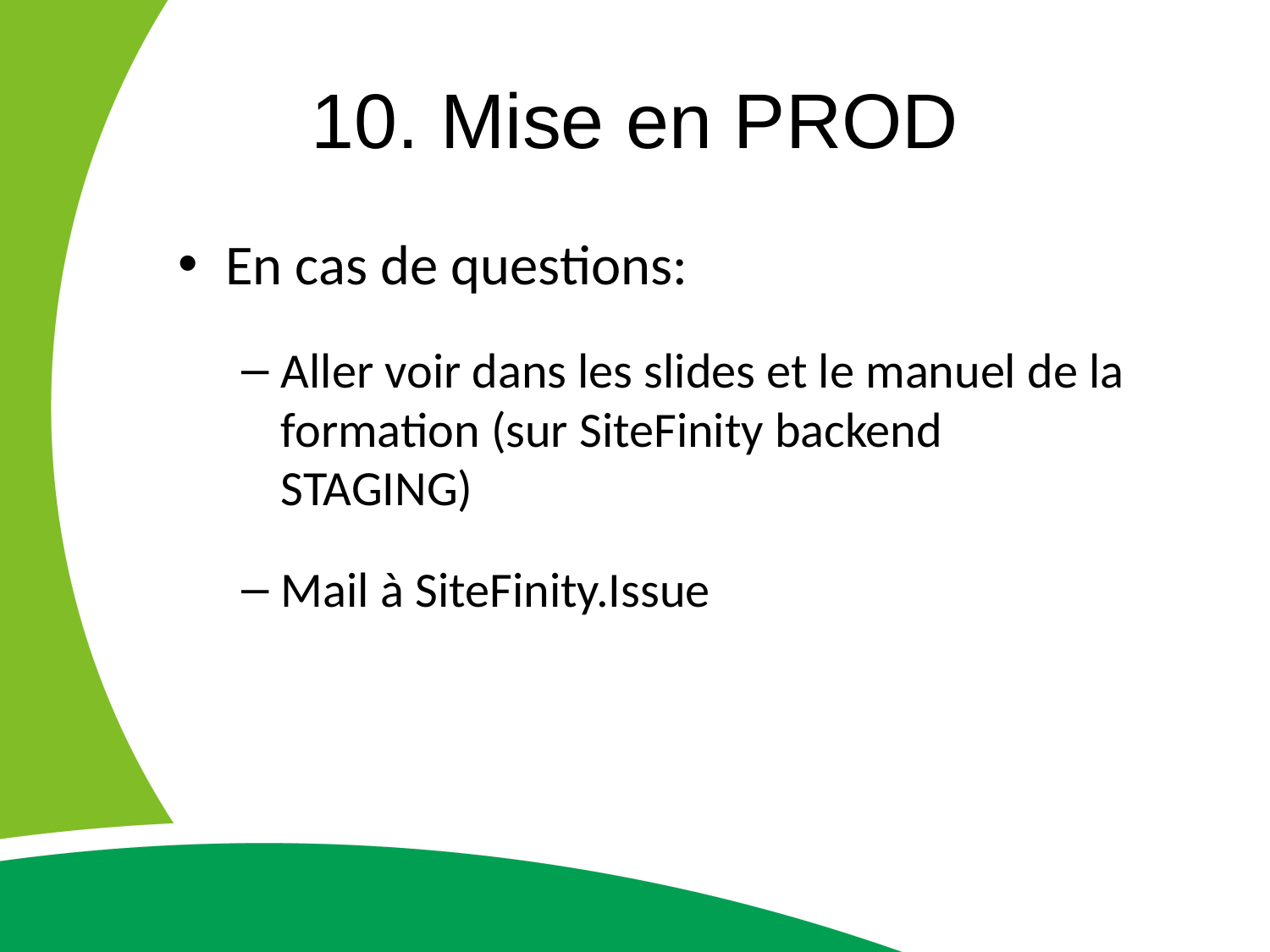

# 10. Mise en PROD
En cas de questions:
Aller voir dans les slides et le manuel de la formation (sur SiteFinity backend STAGING)
Mail à SiteFinity.Issue